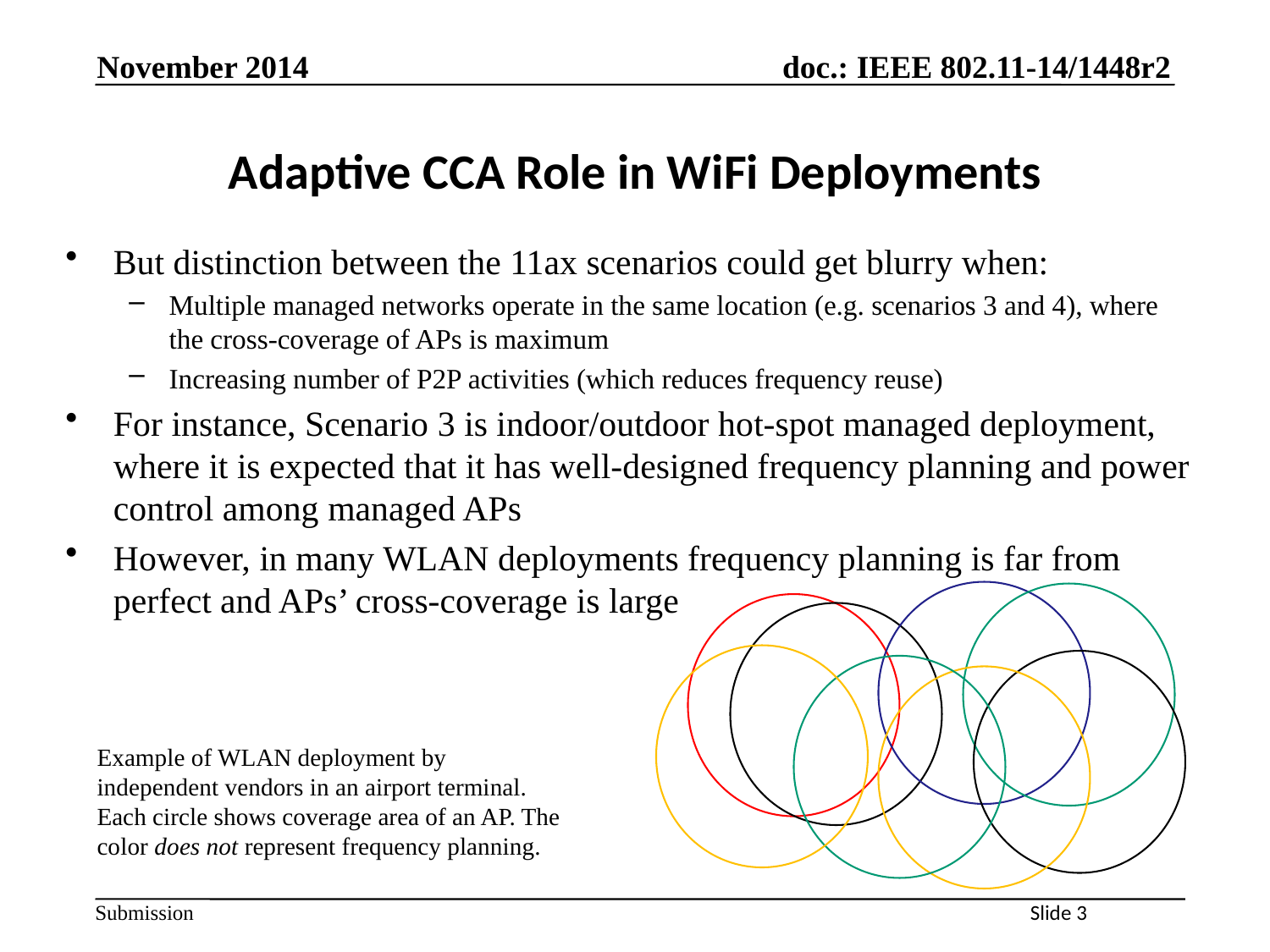

November 2014
# Adaptive CCA Role in WiFi Deployments
But distinction between the 11ax scenarios could get blurry when:
Multiple managed networks operate in the same location (e.g. scenarios 3 and 4), where the cross-coverage of APs is maximum
Increasing number of P2P activities (which reduces frequency reuse)
For instance, Scenario 3 is indoor/outdoor hot-spot managed deployment, where it is expected that it has well-designed frequency planning and power control among managed APs
However, in many WLAN deployments frequency planning is far from perfect and APs’ cross-coverage is large

Example of WLAN deployment by independent vendors in an airport terminal. Each circle shows coverage area of an AP. The color does not represent frequency planning.
Slide 3